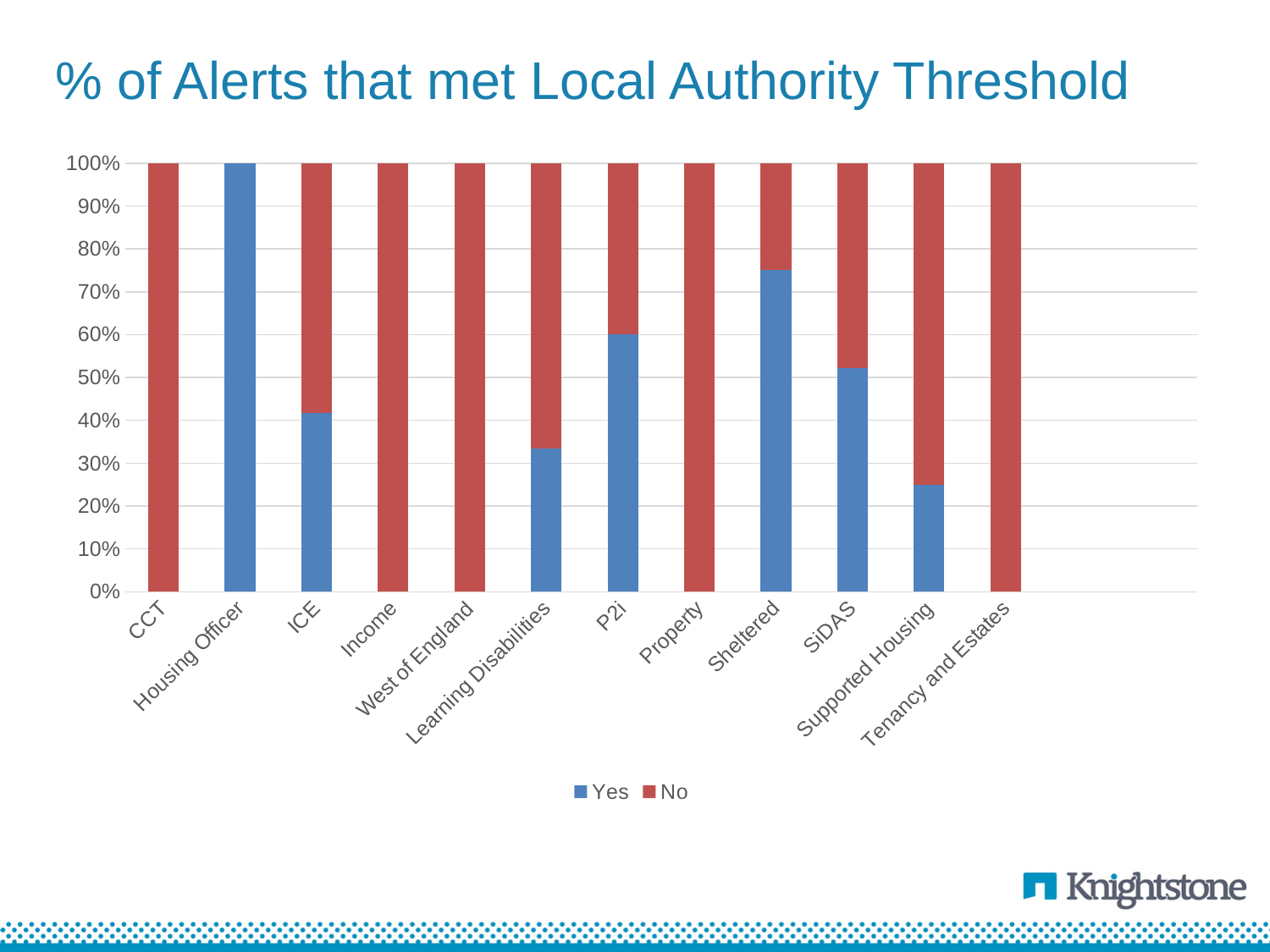

# % of Alerts that met Local Authority Threshold

### Chart

| Category | Yes | No |
|---|---|---|
| CCT | None | 2.0 |
| Housing Officer | 5.0 | None |
| ICE | 5.0 | 7.0 |
| Income | None | 1.0 |
| West of England | None | 1.0 |
| Learning Disabilities | 1.0 | 2.0 |
| P2i | 3.0 | 2.0 |
| Property | None | 1.0 |
| Sheltered | 3.0 | 1.0 |
| SiDAS | 12.0 | 11.0 |
| Supported Housing | 1.0 | 3.0 |
| Tenancy and Estates | None | 3.0 |